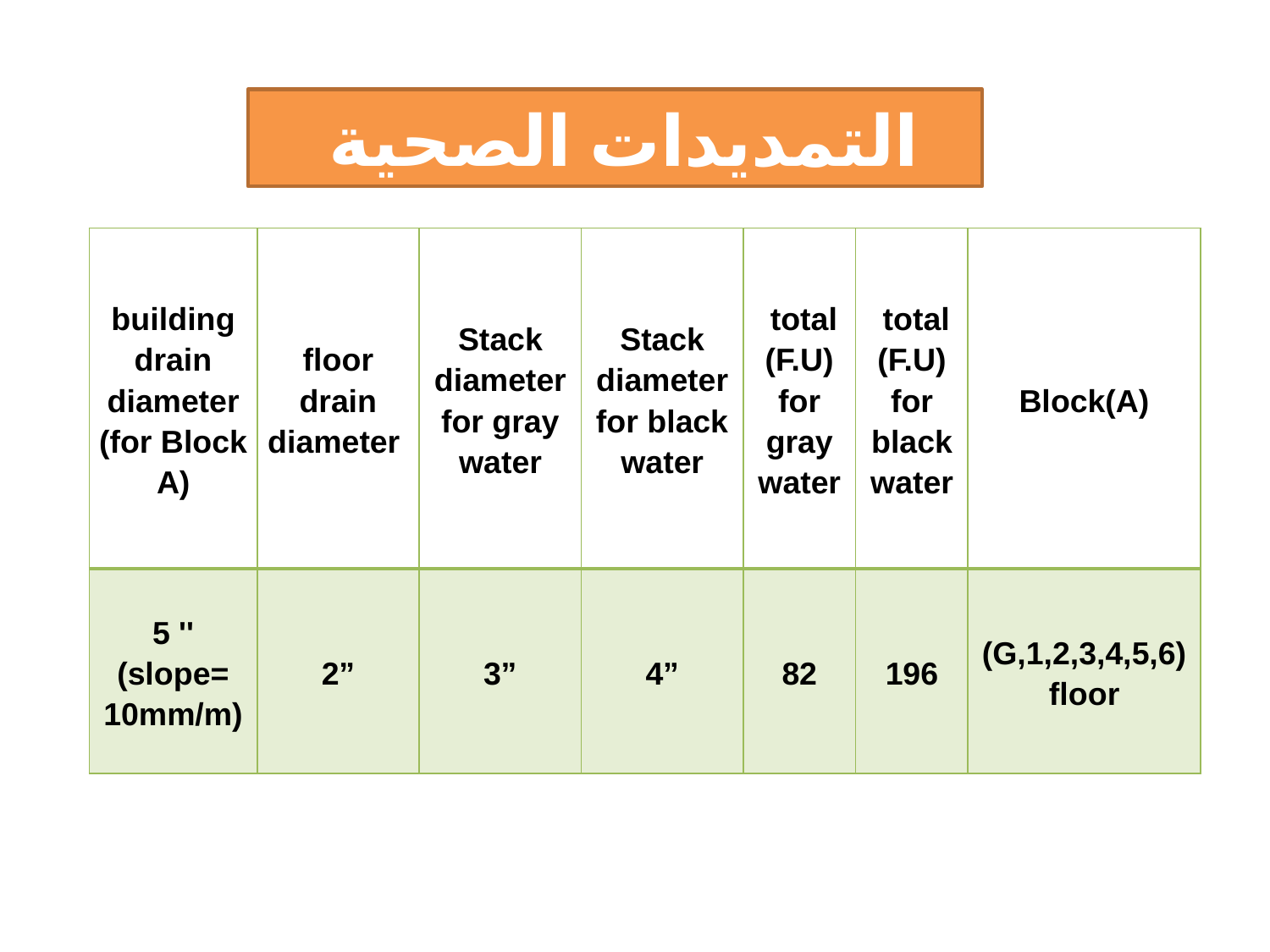

التمديدات الصحية
| building drain diameter (for Block A) | floor drain diameter | Stack diameter for gray water | Stack diameter for black water | total (F.U) for gray water | total (F.U) for black water | Block(A) |
| --- | --- | --- | --- | --- | --- | --- |
| 5 '' (slope= 10mm/m) | 2” | 3” | 4” | 82 | 196 | (G,1,2,3,4,5,6) floor |